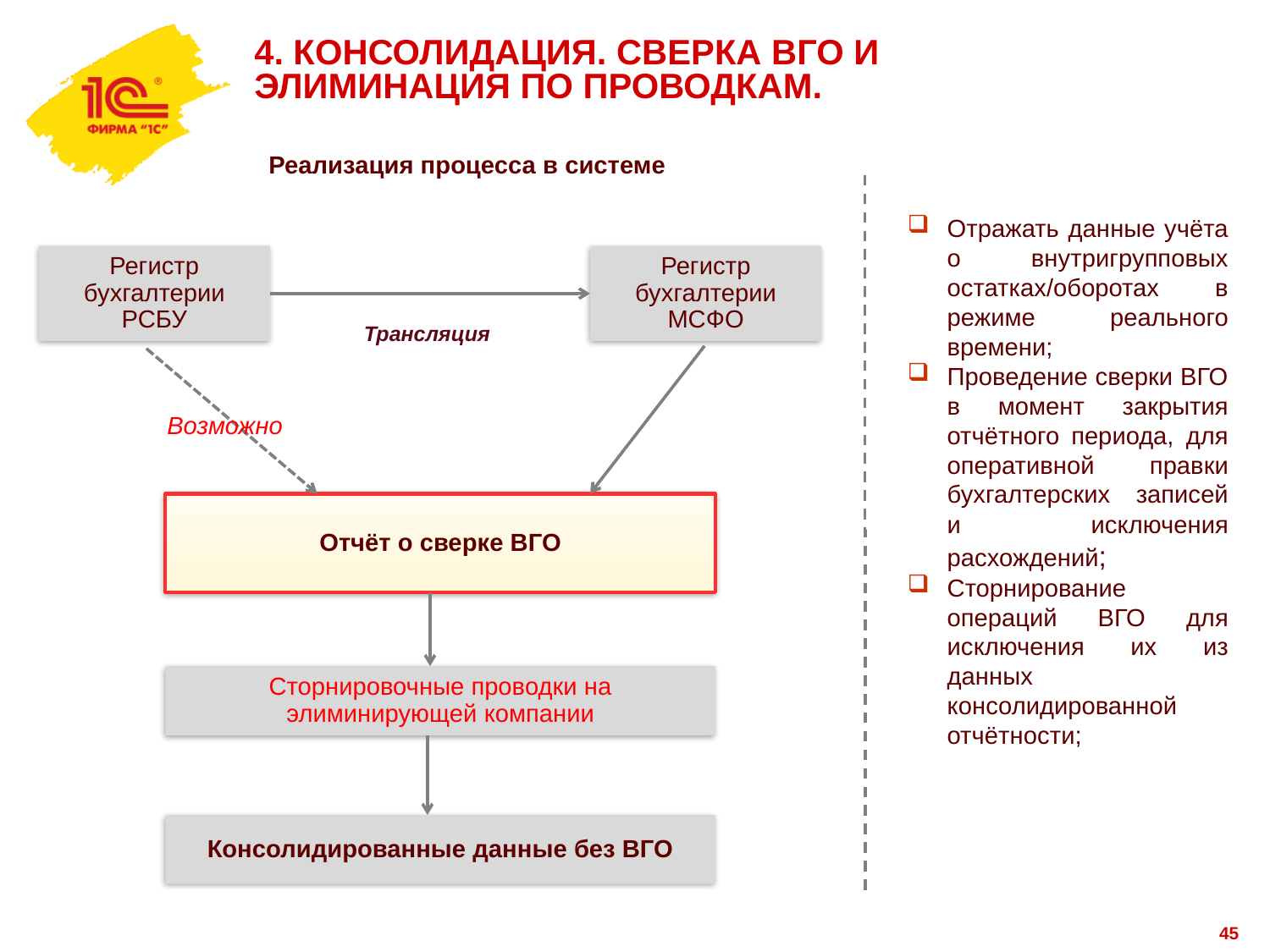

# 4. КОНСОЛИДАЦИЯ. СВЕРКА ВГО И  ЭЛИМИНАЦИЯ ПО ПРОВОДКАМ.
Реализация процесса в системе
Отражать данные учёта о внутригрупповых остатках/оборотах в режиме реального времени;
Проведение сверки ВГО в момент закрытия отчётного периода, для оперативной правки бухгалтерских записей и исключения расхождений;
Сторнирование операций ВГО для исключения их из данных консолидированной отчётности;

Регистр бухгалтерии МСФО
Регистр бухгалтерии РСБУ
Трансляция
Возможно
Отчёт о сверке ВГО
Сторнировочные проводки на элиминирующей компании
Консолидированные данные без ВГО
45